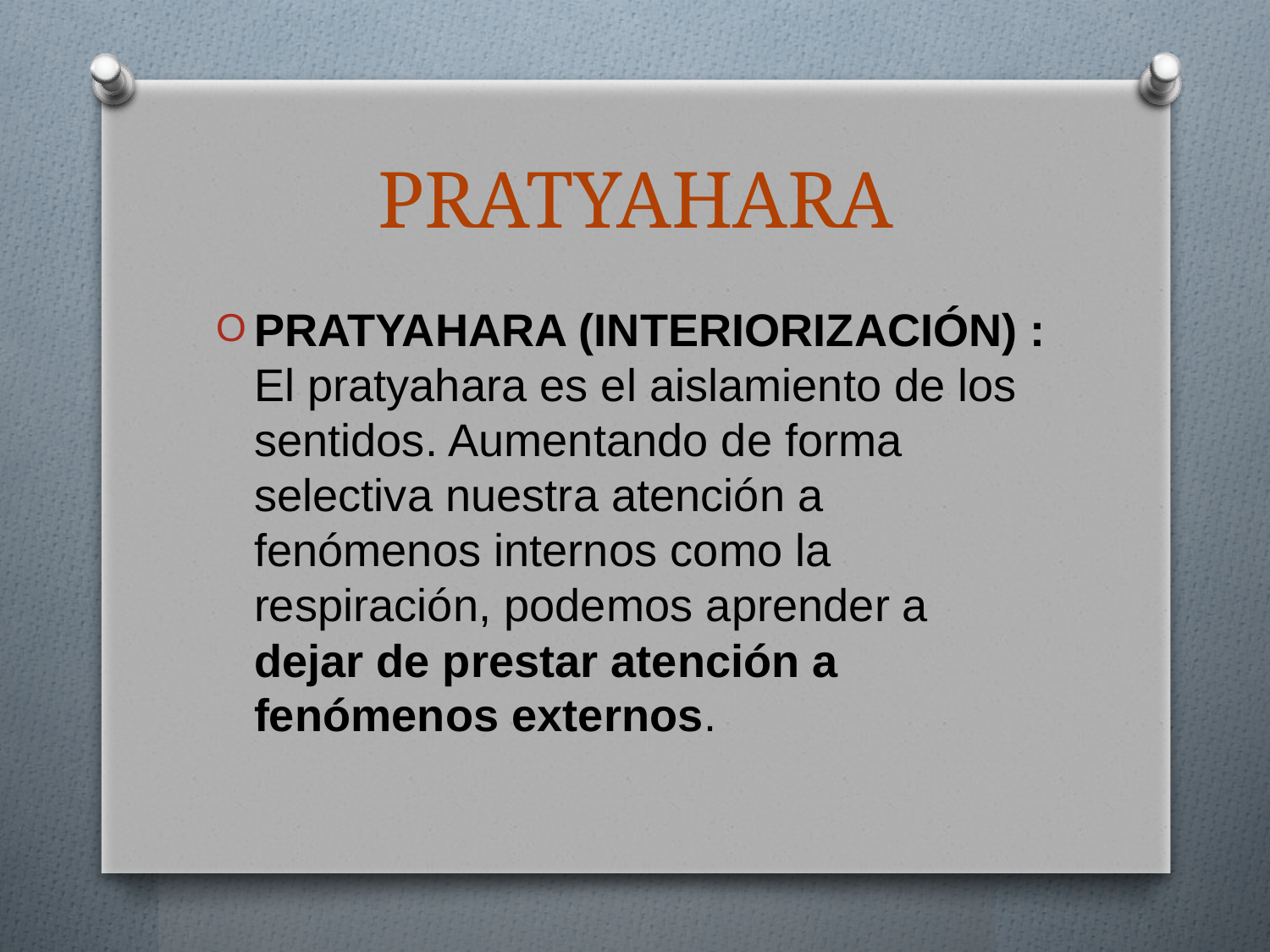

# PRATYAHARA
PRATYAHARA (INTERIORIZACIÓN) : El pratyahara es el aislamiento de los sentidos. Aumentando de forma selectiva nuestra atención a fenómenos internos como la respiración, podemos aprender a dejar de prestar atención a fenómenos externos.